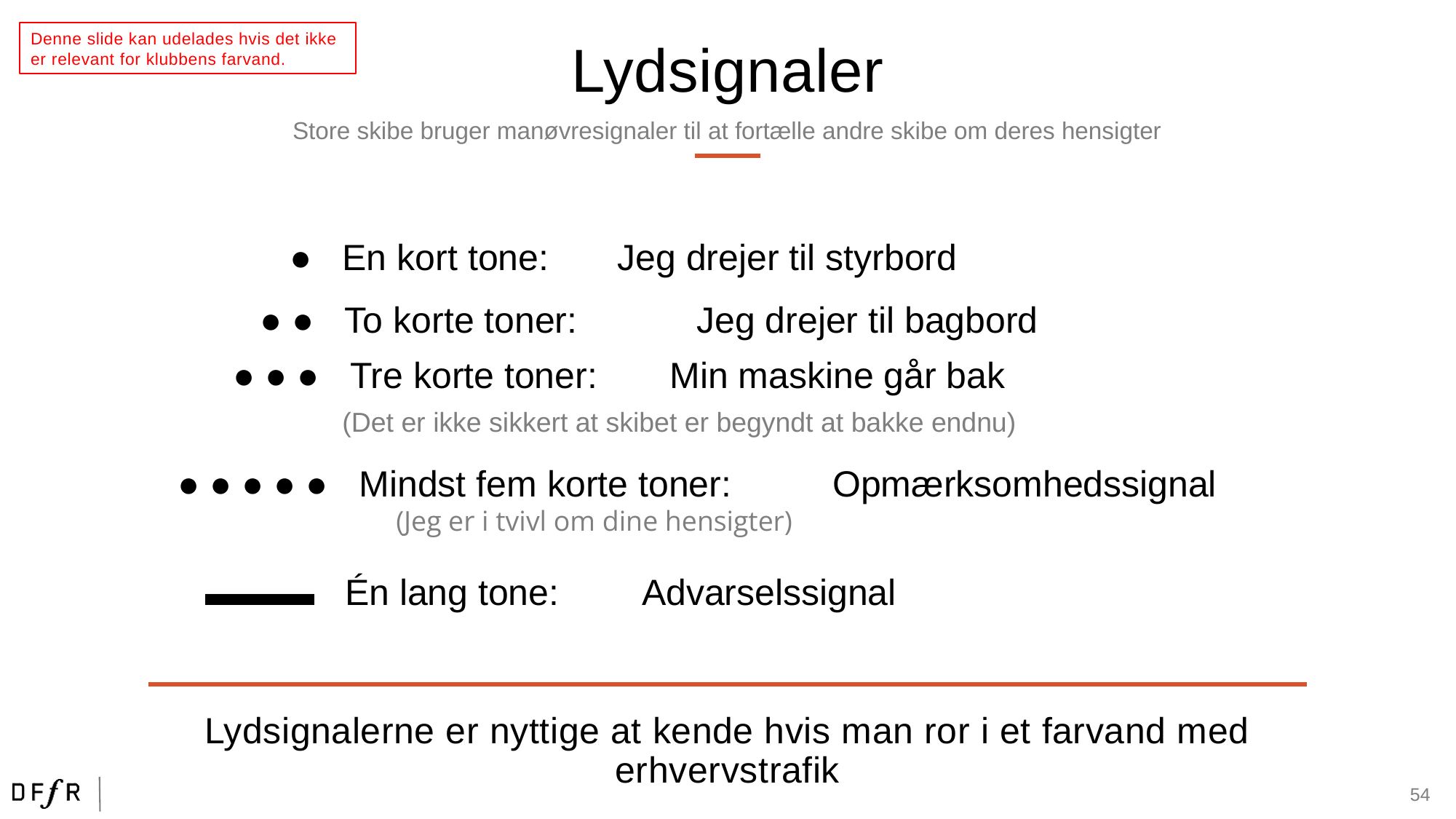

Denne slide kan udelades hvis det ikke er relevant for klubbens farvand.
Lydsignaler
Store skibe bruger manøvresignaler til at fortælle andre skibe om deres hensigter
●   En kort tone: 	Jeg drejer til styrbord
● ●   To korte toner: 	Jeg drejer til bagbord
● ● ●   Tre korte toner: 	Min maskine går bak
 	(Det er ikke sikkert at skibet er begyndt at bakke endnu)
● ● ● ● ●   Mindst fem korte toner: 	Opmærksomhedssignal
		(Jeg er i tvivl om dine hensigter)
▬▬▬   Én lang tone: 	Advarselssignal
Lydsignalerne er nyttige at kende hvis man ror i et farvand med erhvervstrafik